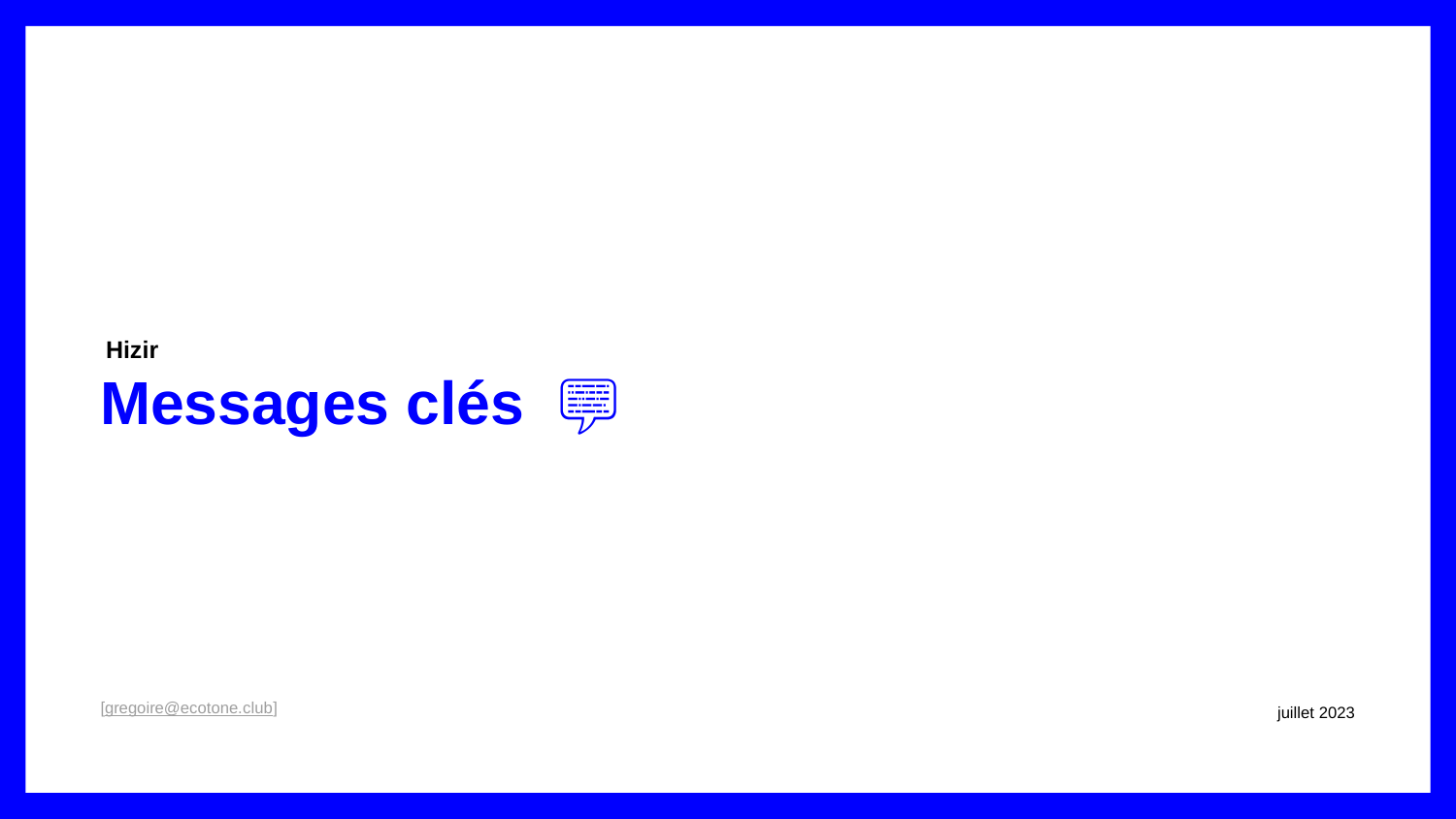

Hizir
Messages clés  💬
[gregoire@ecotone.club]
juillet 2023